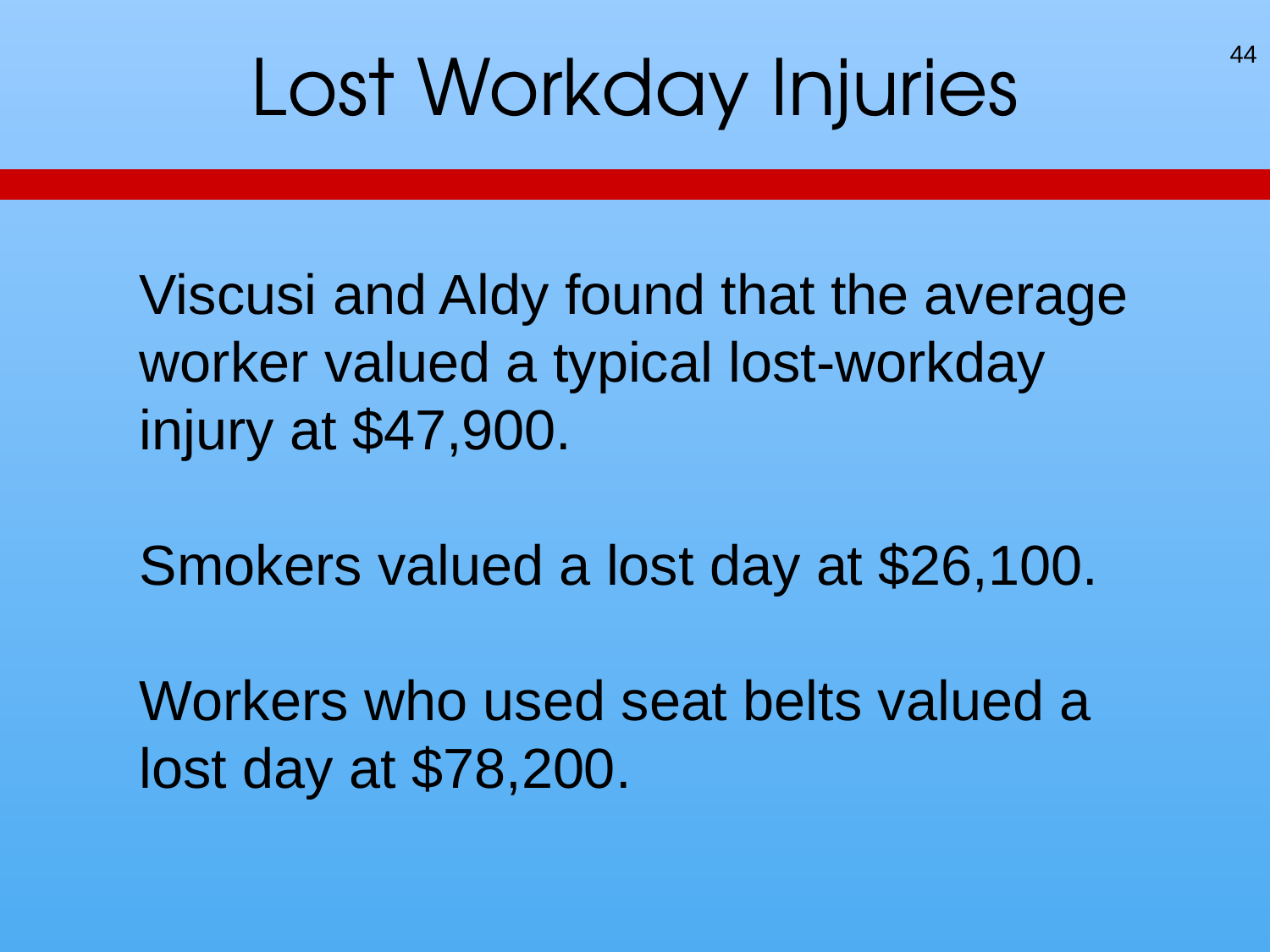

# Lost Workday Injuries
44
Viscusi and Aldy found that the average worker valued a typical lost-workday injury at $47,900.

Smokers valued a lost day at $26,100.

Workers who used seat belts valued a lost day at $78,200.